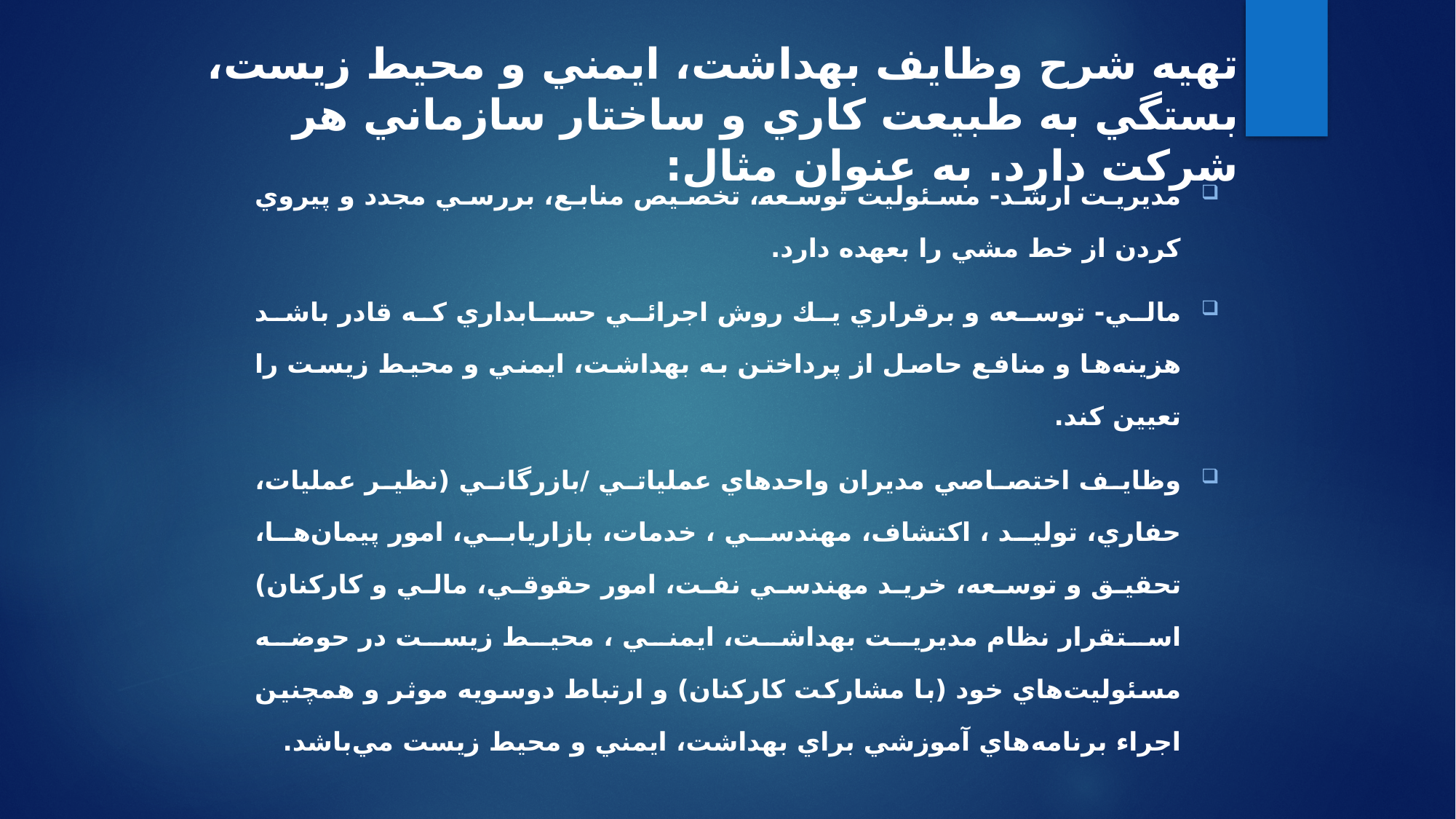

تهيه شرح وظايف بهداشت، ايمني و محيط زيست، بستگي به طبيعت كاري و ساختار سازماني هر شركت دارد. به عنوان مثال:
مديريت ارشد- مسئوليت توسعه، تخصيص منابع، بررسي مجدد و پيروي كردن از خط مشي را بعهده دارد.
مالي- توسعه و برقراري يك روش اجرائي حسابداري كه قادر باشد هزينه‌ها و منافع حاصل از پرداختن به بهداشت، ايمني و محيط زيست را تعيين كند.
وظايف اختصاصي مديران واحدهاي عملياتي /بازرگاني (نظير عمليات، حفاري، توليد ، اكتشاف، مهندسي ، خدمات، بازاريابي، امور پيمان‌ها، تحقيق و توسعه، خريد مهندسي نفت، امور حقوقي، مالي و كاركنان) استقرار نظام مديريت بهداشت، ايمني ، محيط زيست در حوضه مسئوليت‌هاي خود (با مشاركت كاركنان) و ارتباط دوسويه موثر و همچنين اجراء برنامه‌هاي آموزشي براي بهداشت، ايمني و محيط زيست مي‌باشد.